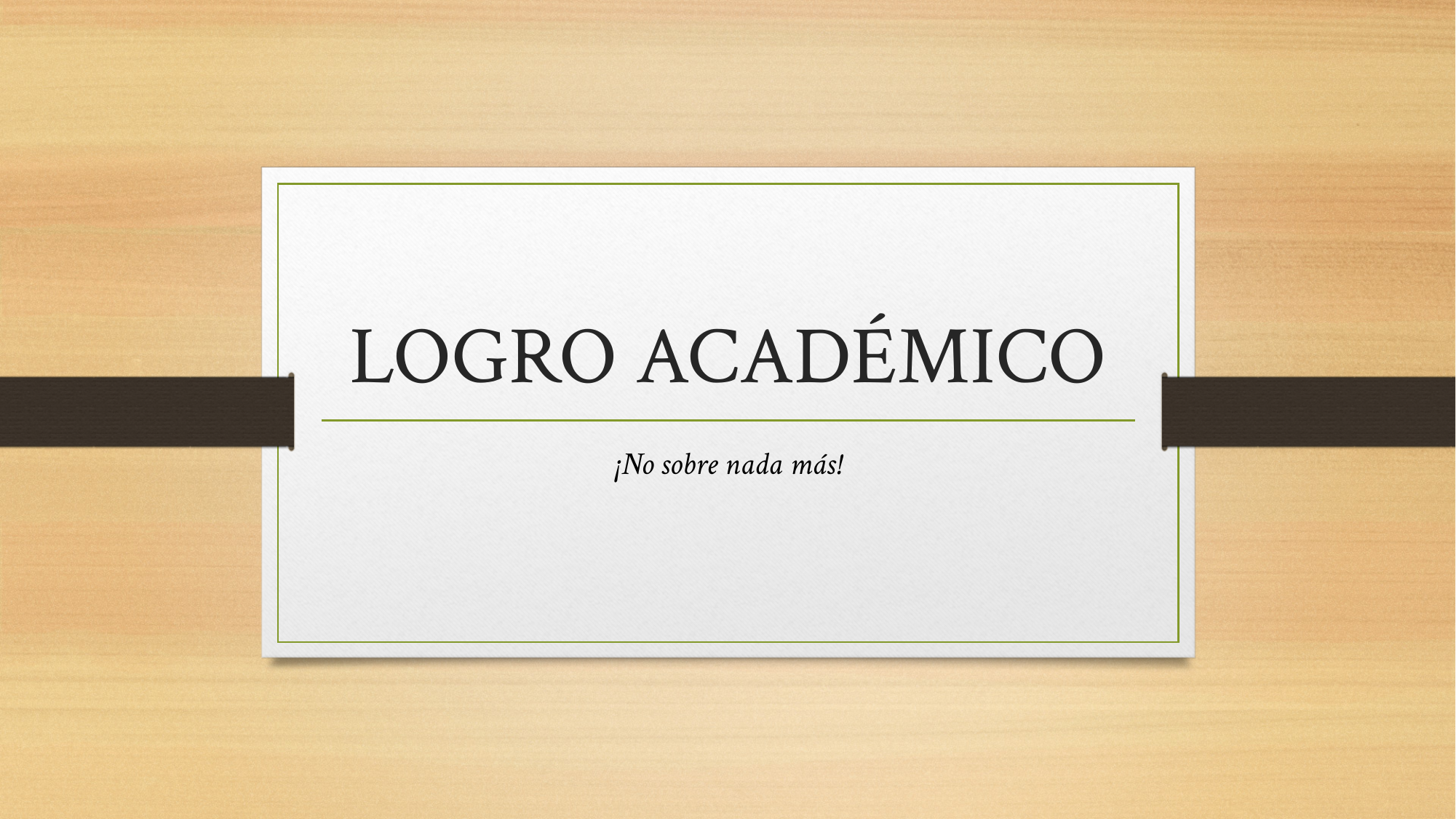

# LOGRO ACADÉMICO
¡No sobre nada más!